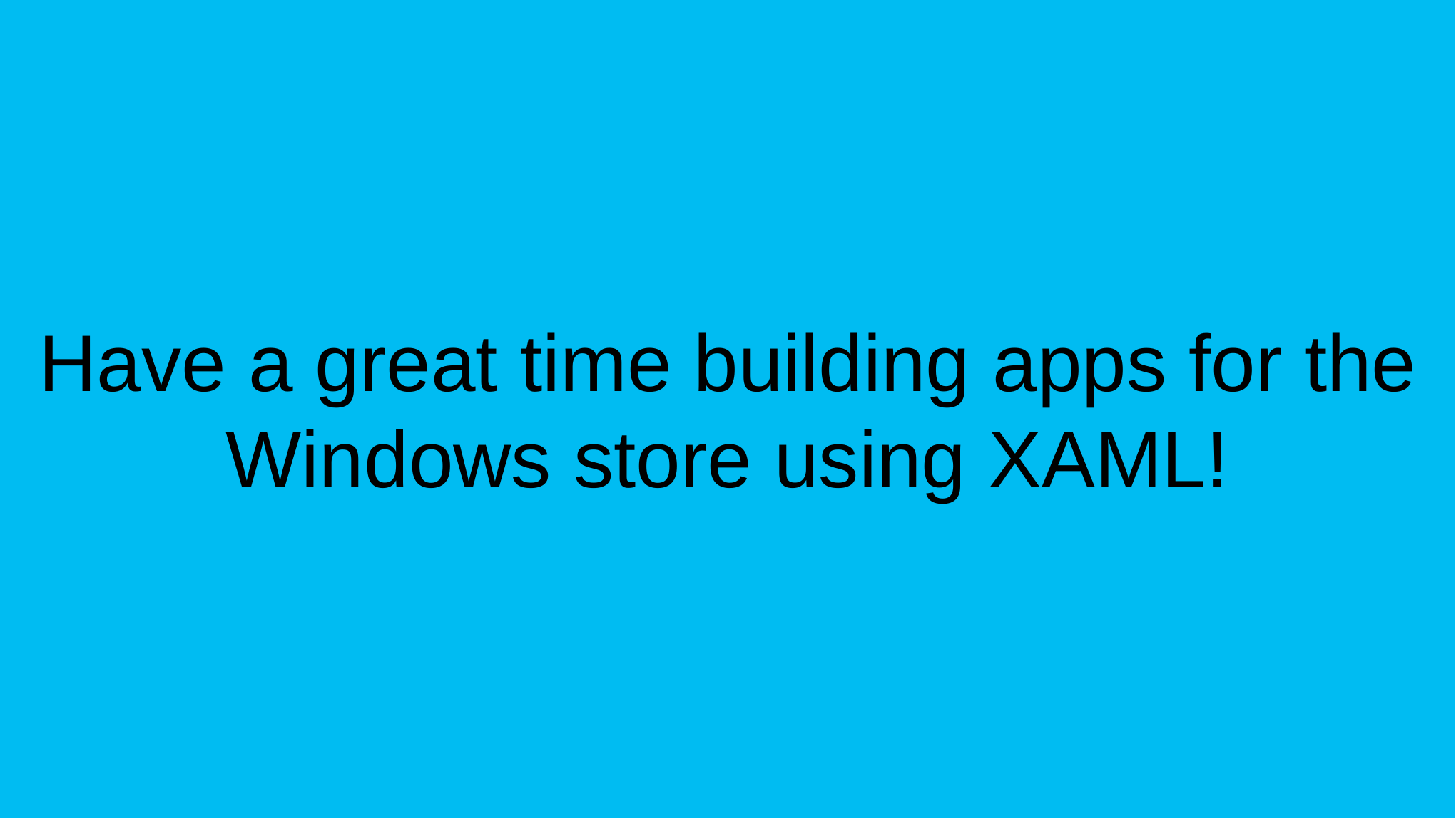

# Have a great time building apps for the Windows store using XAML!